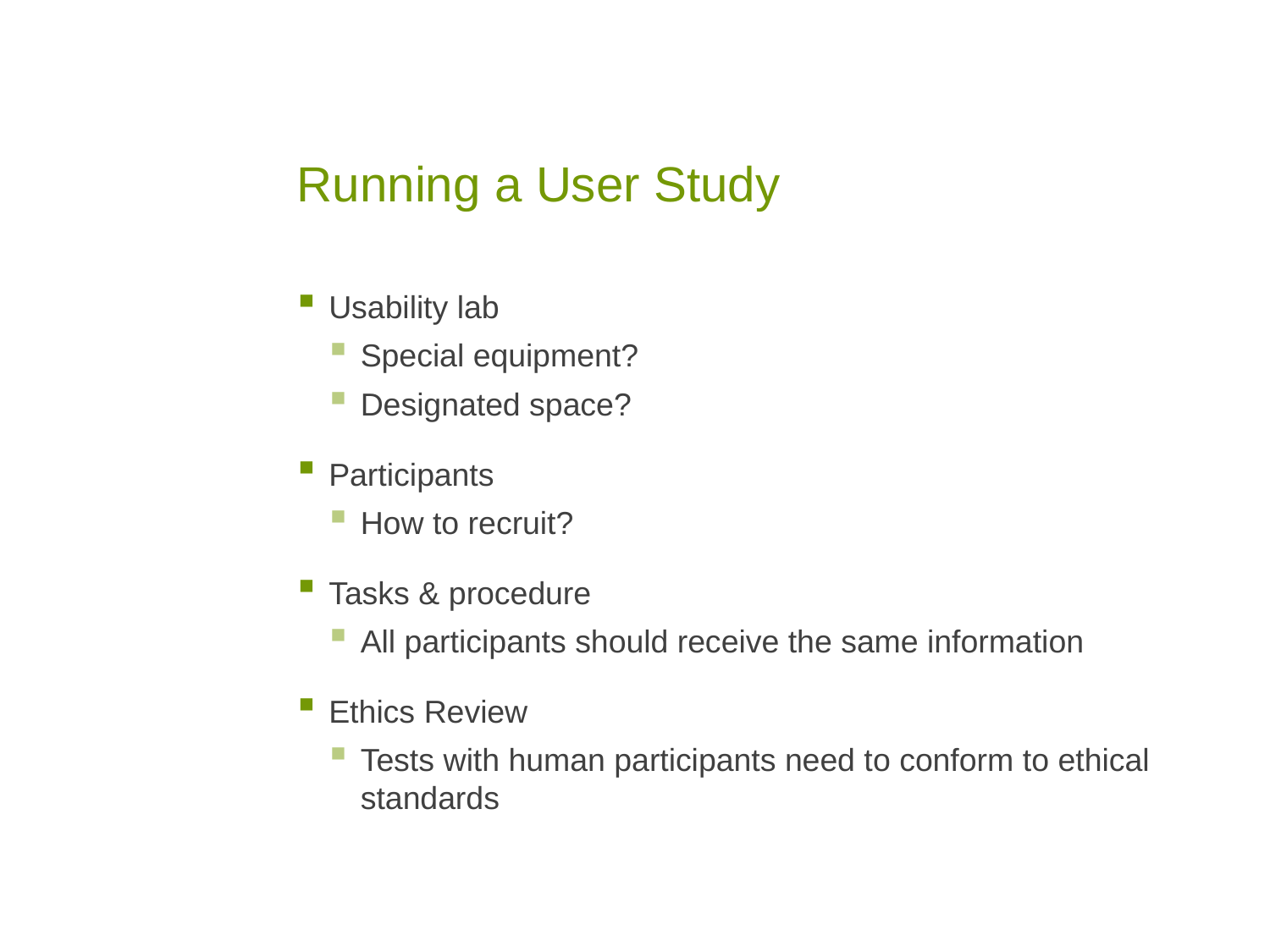

# Running a User Study
Usability lab
Special equipment?
Designated space?
Participants
How to recruit?
Tasks & procedure
All participants should receive the same information
Ethics Review
Tests with human participants need to conform to ethical standards